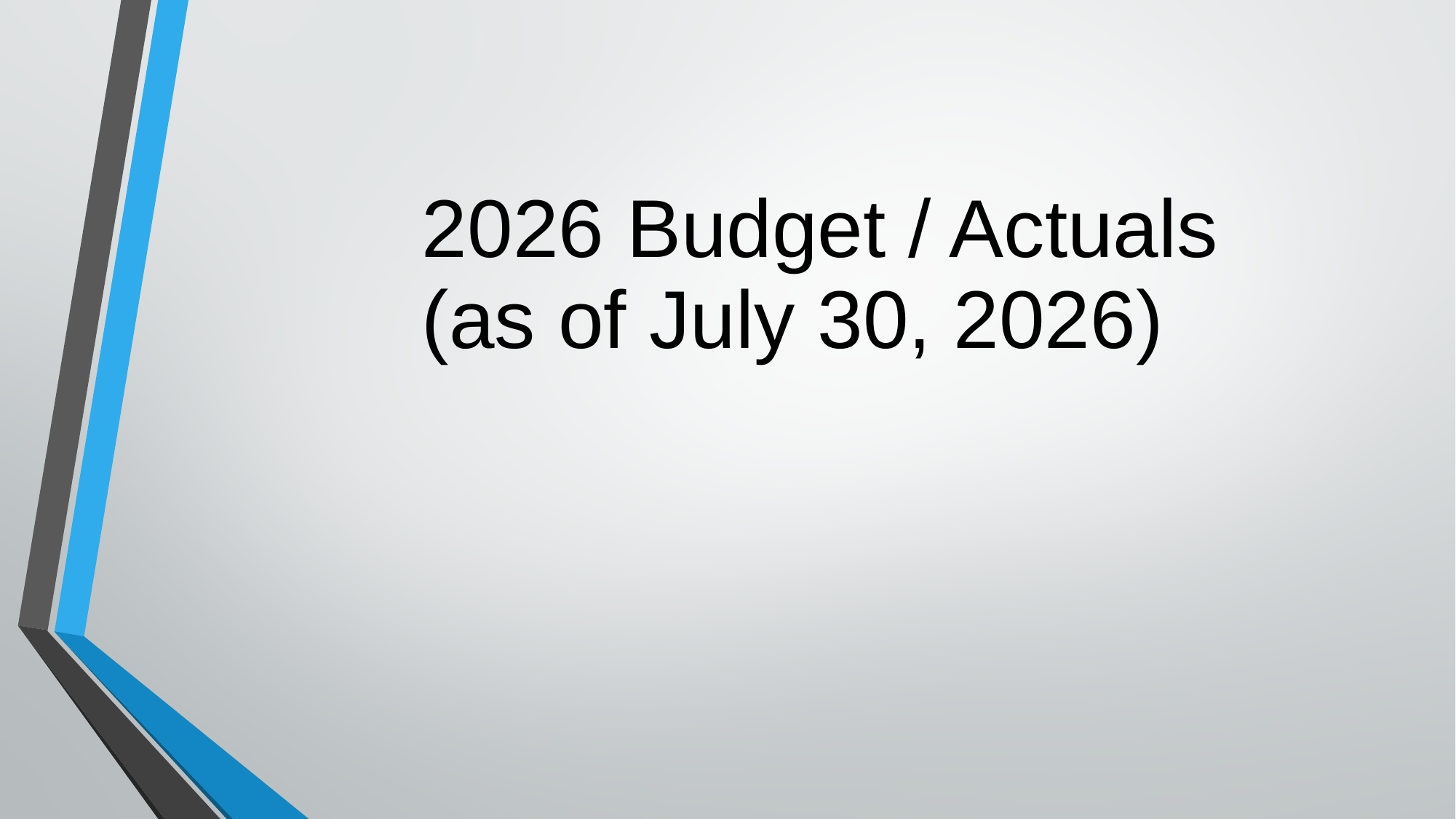

# 2026 Budget / Actuals (as of July 30, 2026)